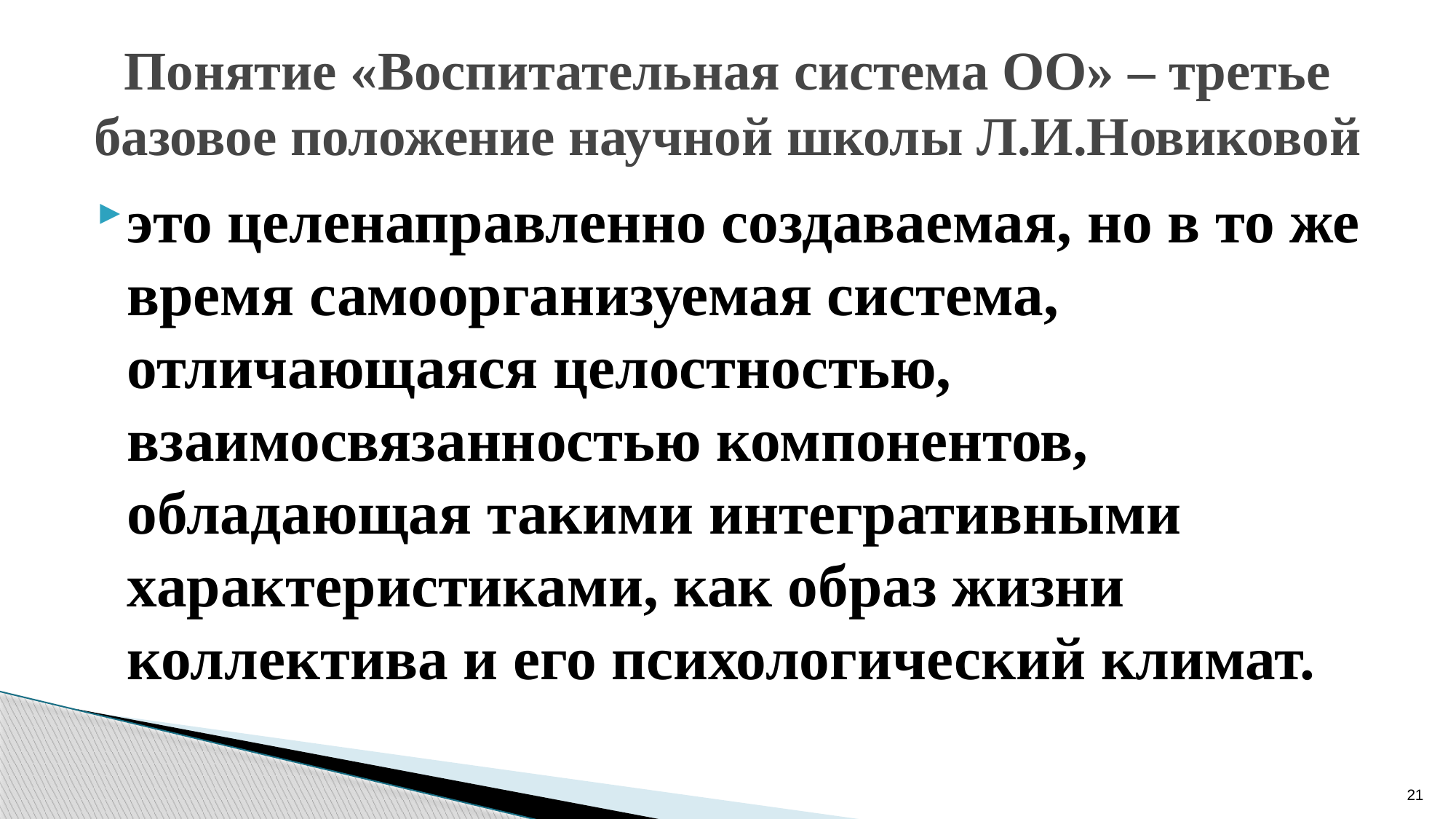

# Понятие «Воспитательная система ОО» – третье базовое положение научной школы Л.И.Новиковой
это целенаправленно создаваемая, но в то же время самоорганизуемая система, отличающаяся целостностью, взаимосвязанностью компонентов, обладающая такими интегративными характеристиками, как образ жизни коллектива и его психологический климат.
21